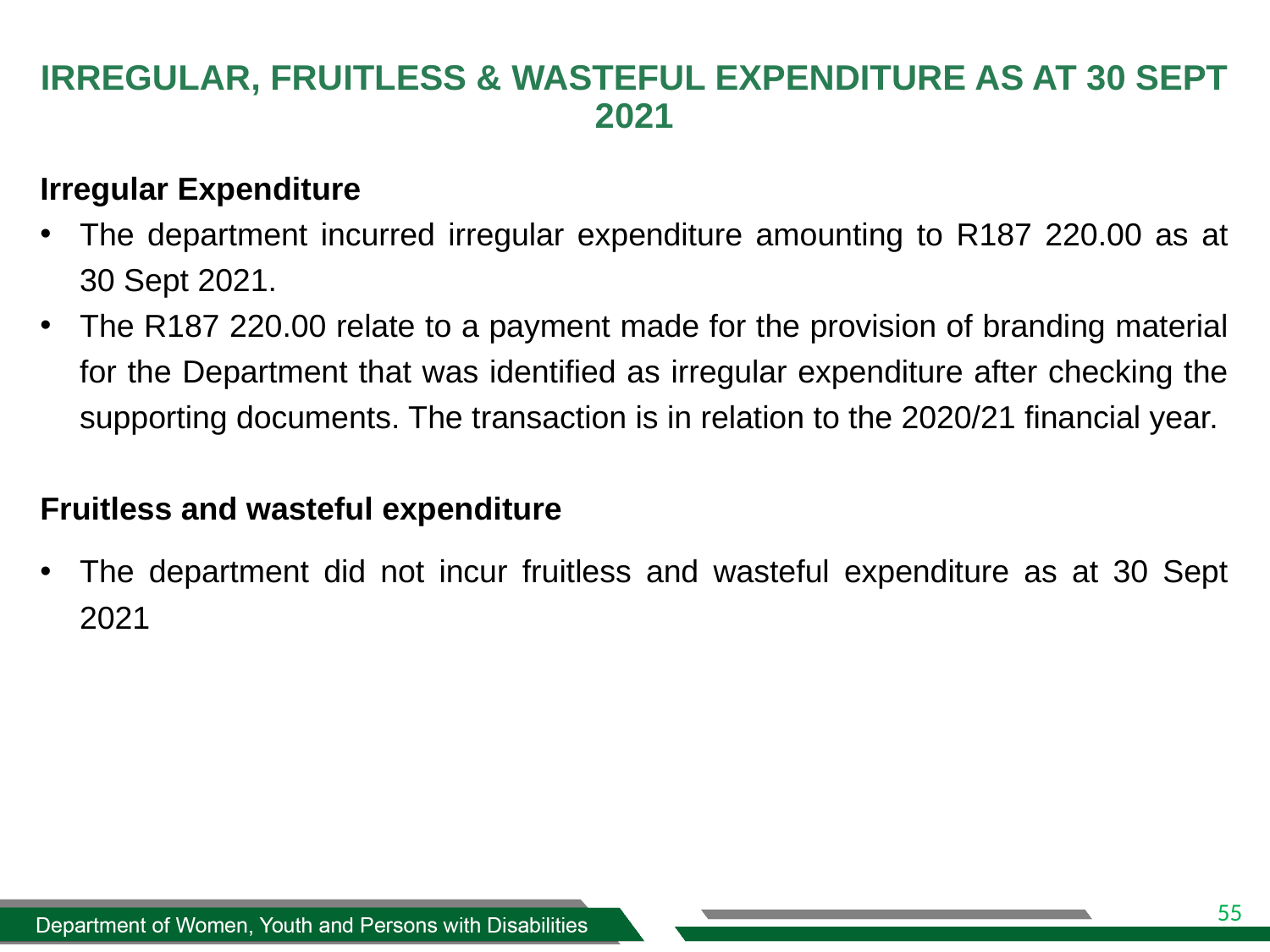

# IRREGULAR, FRUITLESS & WASTEFUL EXPENDITURE AS AT 30 SEPT 2021
Irregular Expenditure
The department incurred irregular expenditure amounting to R187 220.00 as at 30 Sept 2021.
The R187 220.00 relate to a payment made for the provision of branding material for the Department that was identified as irregular expenditure after checking the supporting documents. The transaction is in relation to the 2020/21 financial year.

Fruitless and wasteful expenditure
The department did not incur fruitless and wasteful expenditure as at 30 Sept 2021